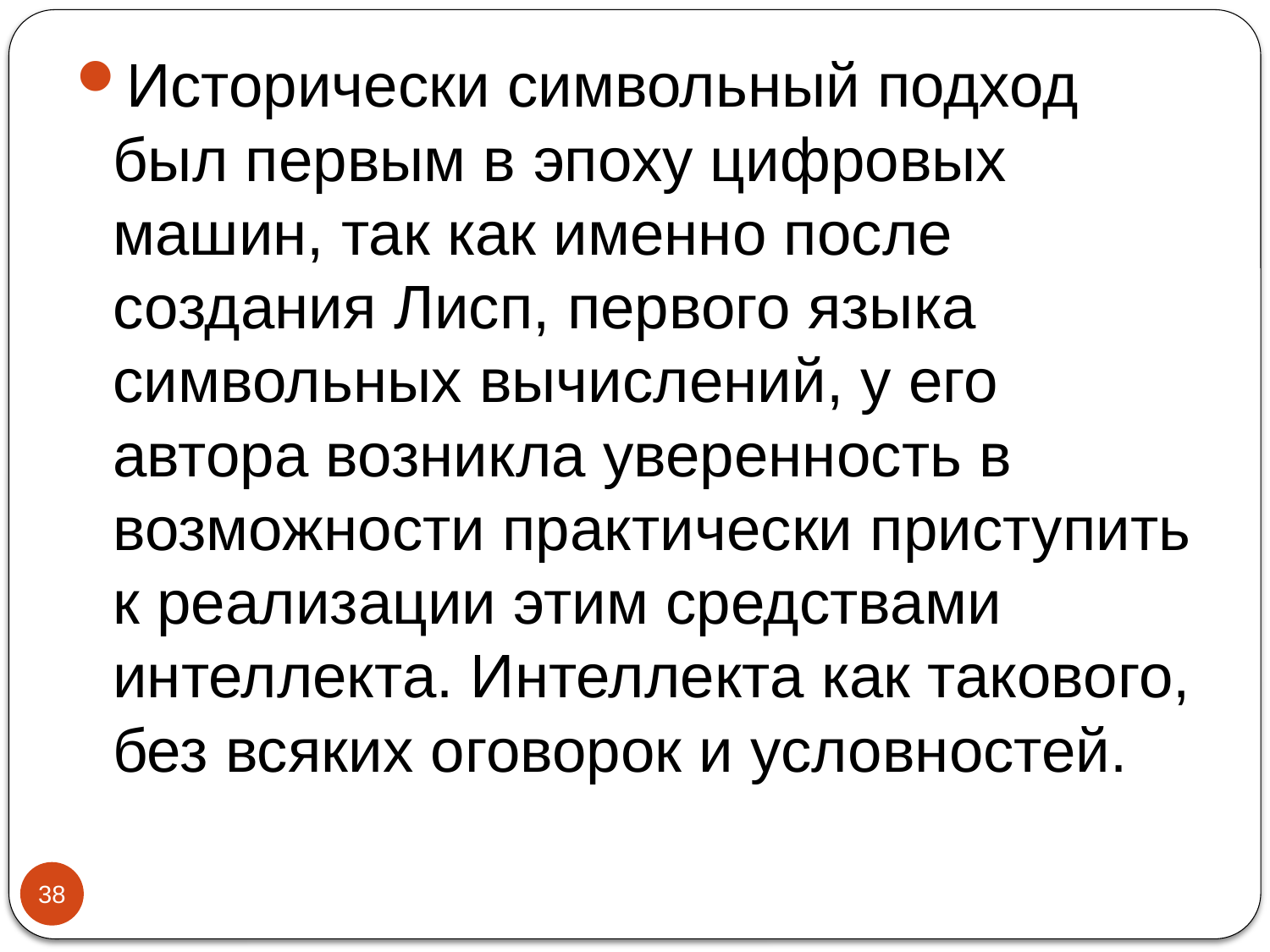

Исторически символьный подход был первым в эпоху цифровых машин, так как именно после создания Лисп, первого языка символьных вычислений, у его автора возникла уверенность в возможности практически приступить к реализации этим средствами интеллекта. Интеллекта как такового, без всяких оговорок и условностей.

38